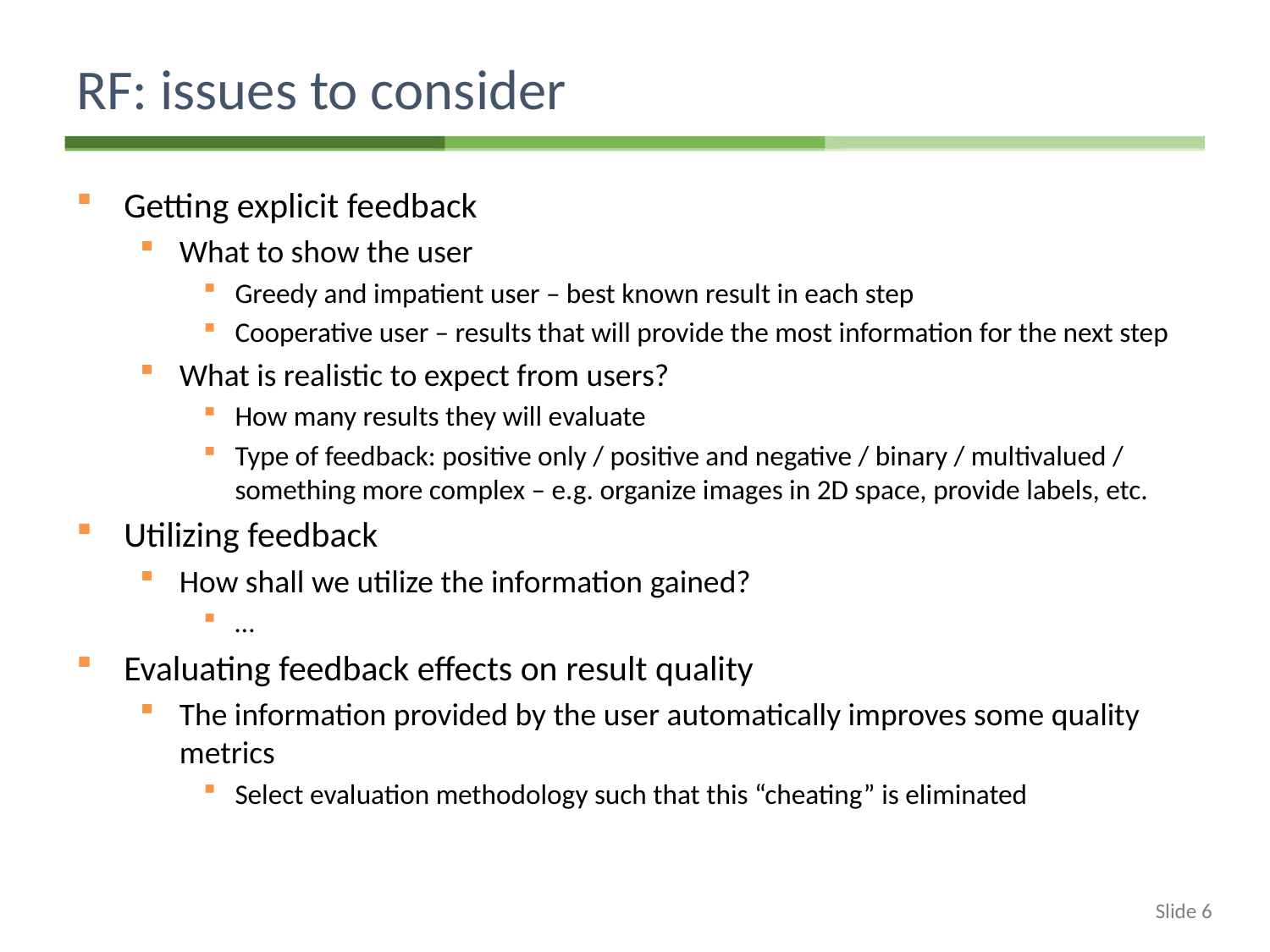

# RF: issues to consider
Getting explicit feedback
What to show the user
Greedy and impatient user – best known result in each step
Cooperative user – results that will provide the most information for the next step
What is realistic to expect from users?
How many results they will evaluate
Type of feedback: positive only / positive and negative / binary / multivalued / something more complex – e.g. organize images in 2D space, provide labels, etc.
Utilizing feedback
How shall we utilize the information gained?
…
Evaluating feedback effects on result quality
The information provided by the user automatically improves some quality metrics
Select evaluation methodology such that this “cheating” is eliminated